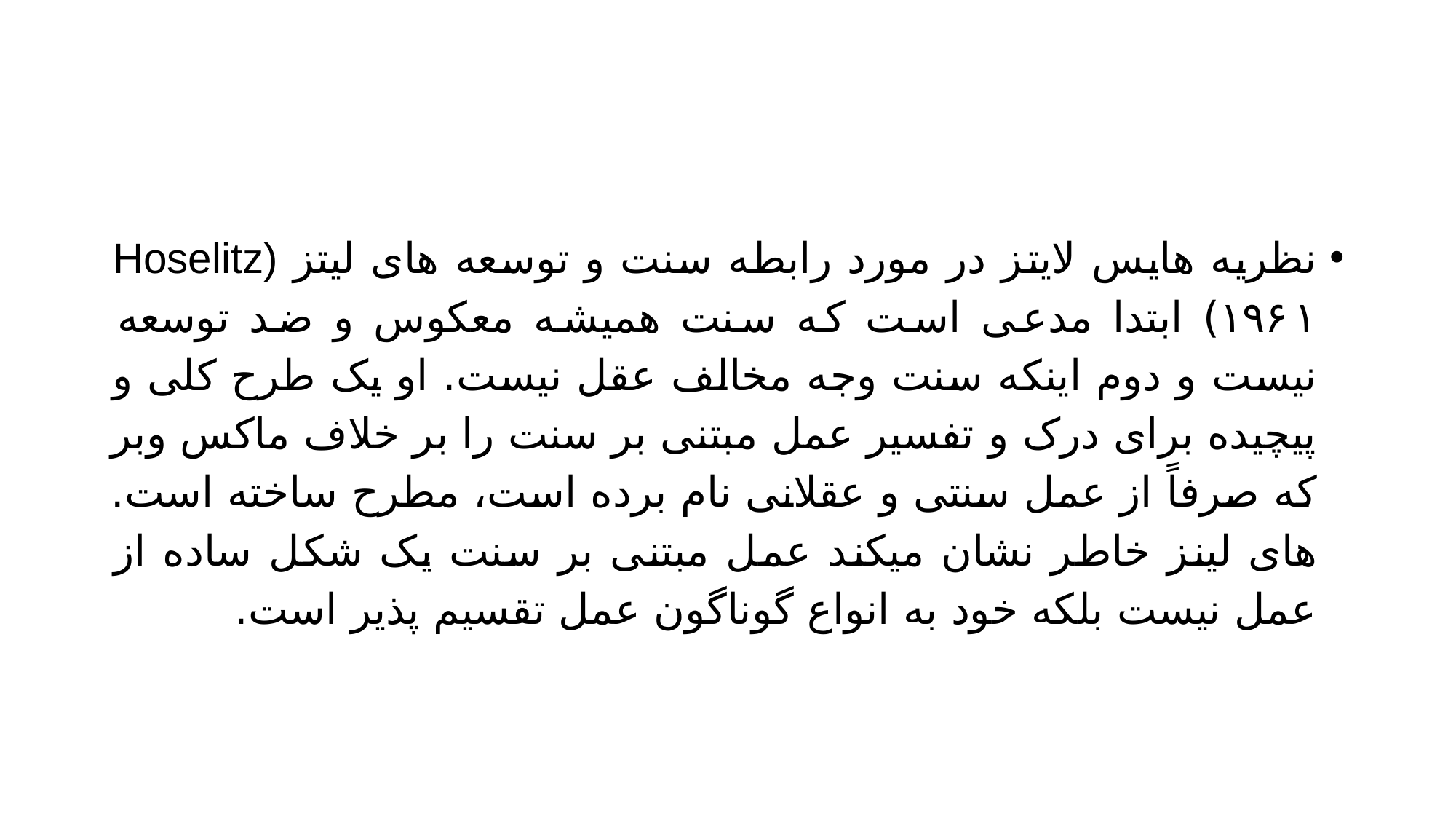

#
نظریه هایس لایتز در مورد رابطه سنت و توسعه های لیتز Hoselitz) ۱۹۶۱) ابتدا مدعی است که سنت همیشه معکوس و ضد توسعه نیست و دوم اینکه سنت وجه مخالف عقل نیست. او یک طرح کلی و پیچیده برای درک و تفسیر عمل مبتنی بر سنت را بر خلاف ماکس وبر که صرفاً از عمل سنتی و عقلانی نام برده است، مطرح ساخته است. های لینز خاطر نشان میکند عمل مبتنی بر سنت یک شکل ساده از عمل نیست بلکه خود به انواع گوناگون عمل تقسیم پذیر است.